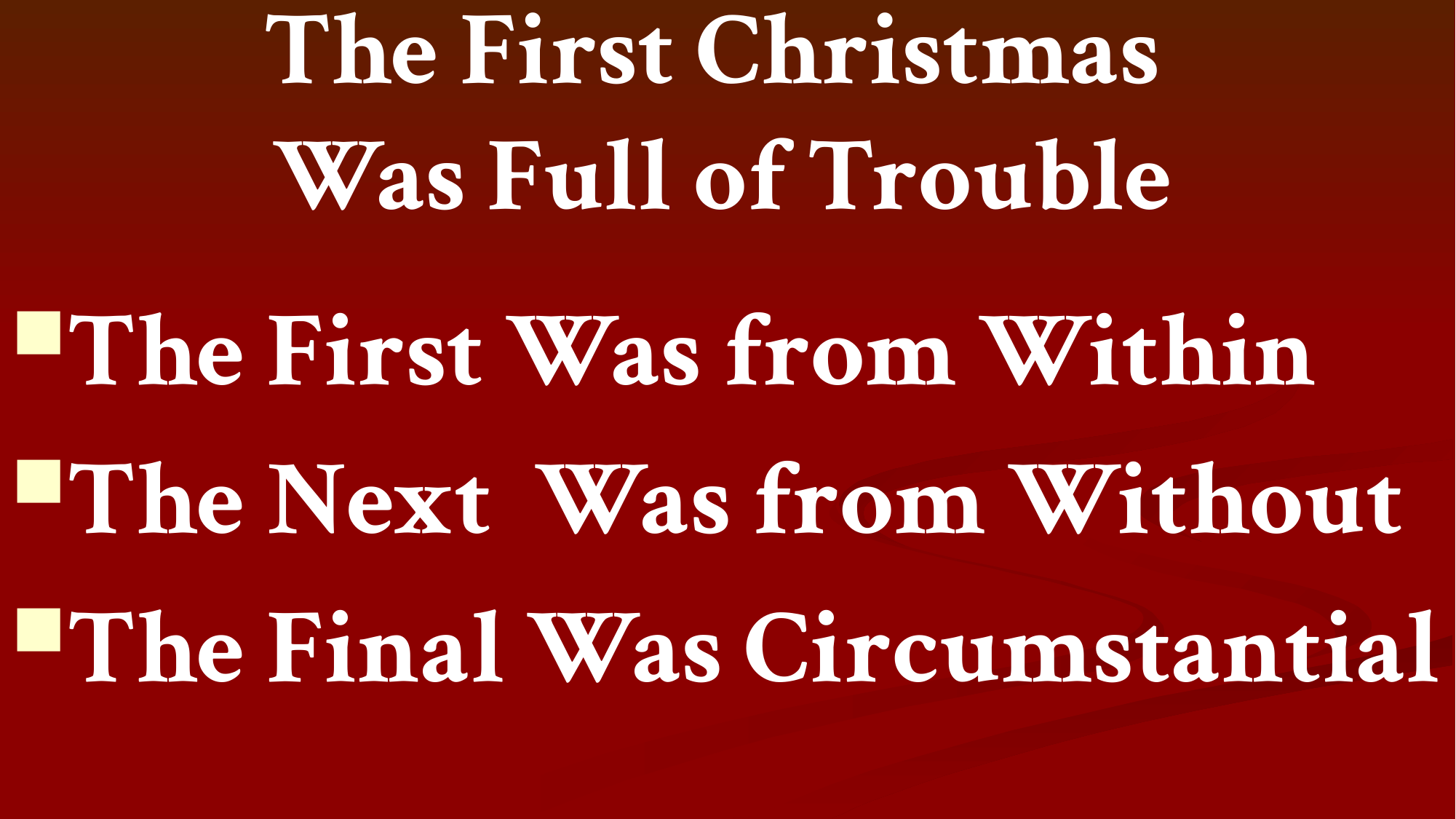

# The First Christmas Was Full of Trouble
The First Was from Within
The Next  Was from Without
The Final Was Circumstantial